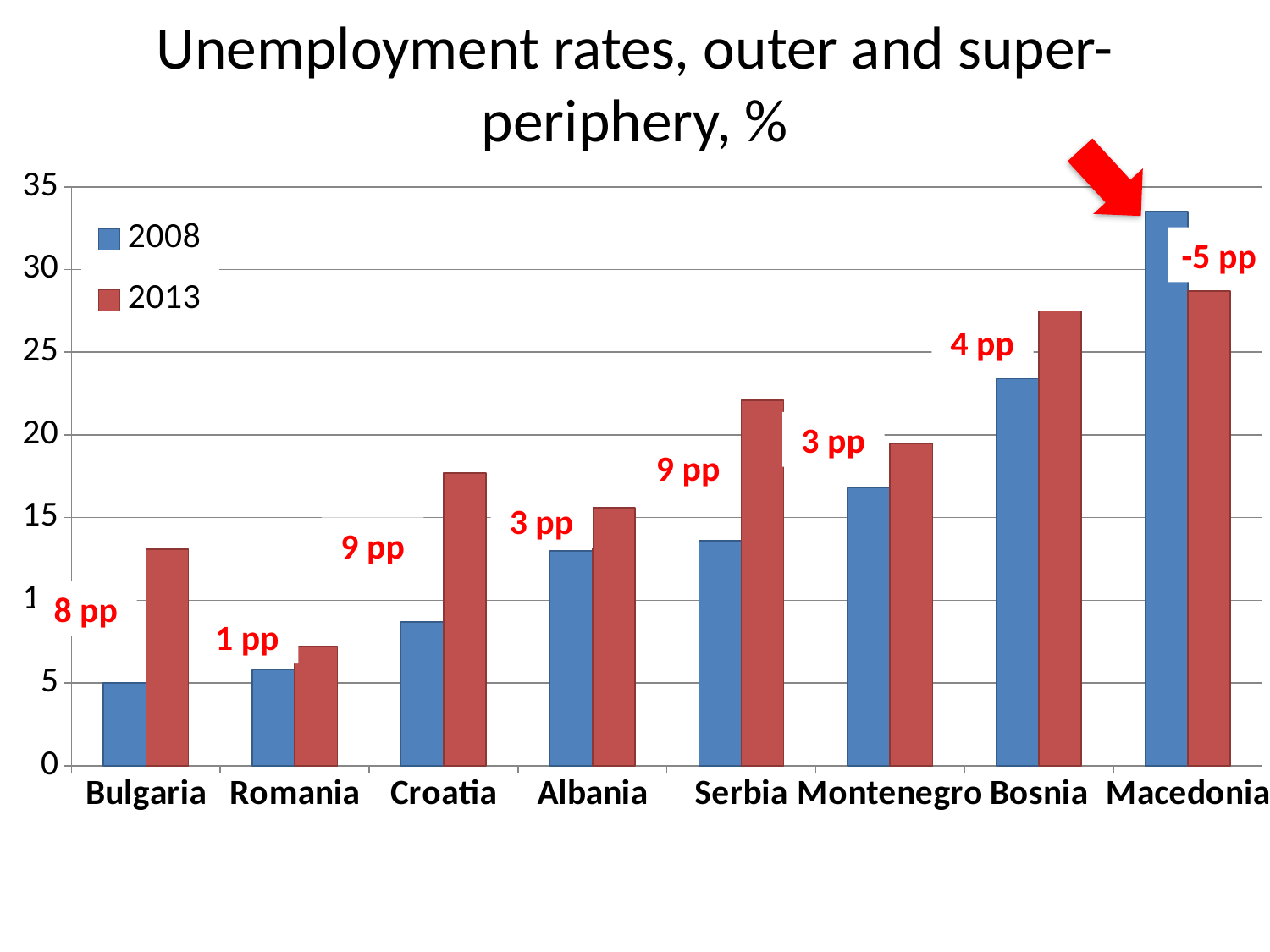

# Unemployment rates, outer and super-periphery, %

### Chart

| Category | 2008 | 2013 |
|---|---|---|
| Bulgaria | 5.0 | 13.1 |
| Romania | 5.8 | 7.2 |
| Croatia | 8.7 | 17.7 |
| Albania | 13.0 | 15.6 |
| Serbia | 13.6 | 22.1 |
| Montenegro | 16.8 | 19.5 |
| Bosnia | 23.4 | 27.5 |
| Macedonia | 33.5 | 28.7 |
-5 pp
4 pp
3 pp
9 pp
3 pp
9 pp
8 pp
1 pp